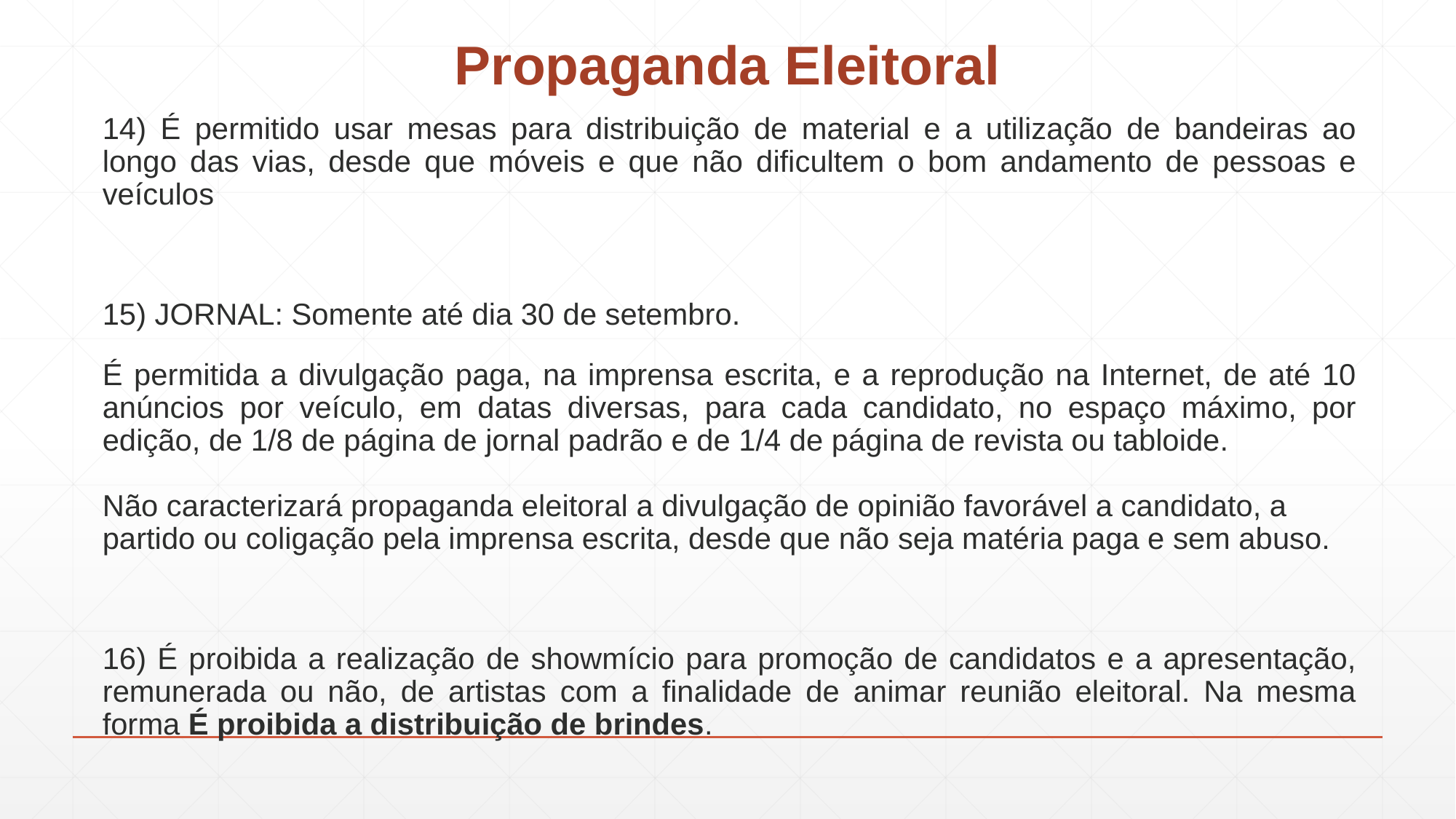

# Propaganda Eleitoral
14) É permitido usar mesas para distribuição de material e a utilização de bandeiras ao longo das vias, desde que móveis e que não dificultem o bom andamento de pessoas e veículos

15) JORNAL: Somente até dia 30 de setembro.
É permitida a divulgação paga, na imprensa escrita, e a reprodução na Internet, de até 10 anúncios por veículo, em datas diversas, para cada candidato, no espaço máximo, por edição, de 1/8 de página de jornal padrão e de 1/4 de página de revista ou tabloide.

Não caracterizará propaganda eleitoral a divulgação de opinião favorável a candidato, a
partido ou coligação pela imprensa escrita, desde que não seja matéria paga e sem abuso.

16) É proibida a realização de showmício para promoção de candidatos e a apresentação, remunerada ou não, de artistas com a finalidade de animar reunião eleitoral. Na mesma forma É proibida a distribuição de brindes.